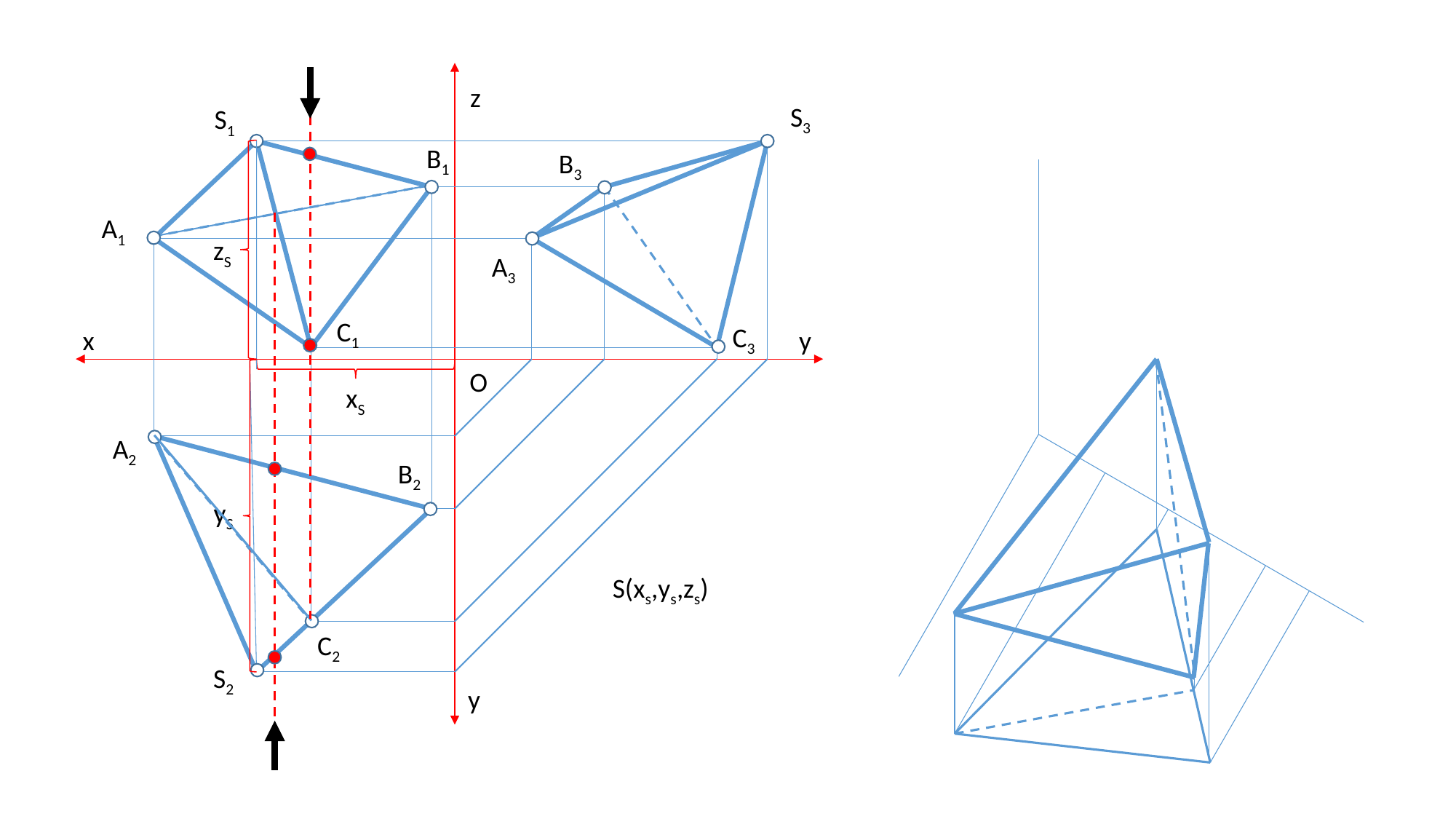

z
S3
S1

B1

B3

А1
zS

A3

C1
C3
x
y

O
xS
A2

B2

yS

S(xs,ys,zs)

C2

S2

y